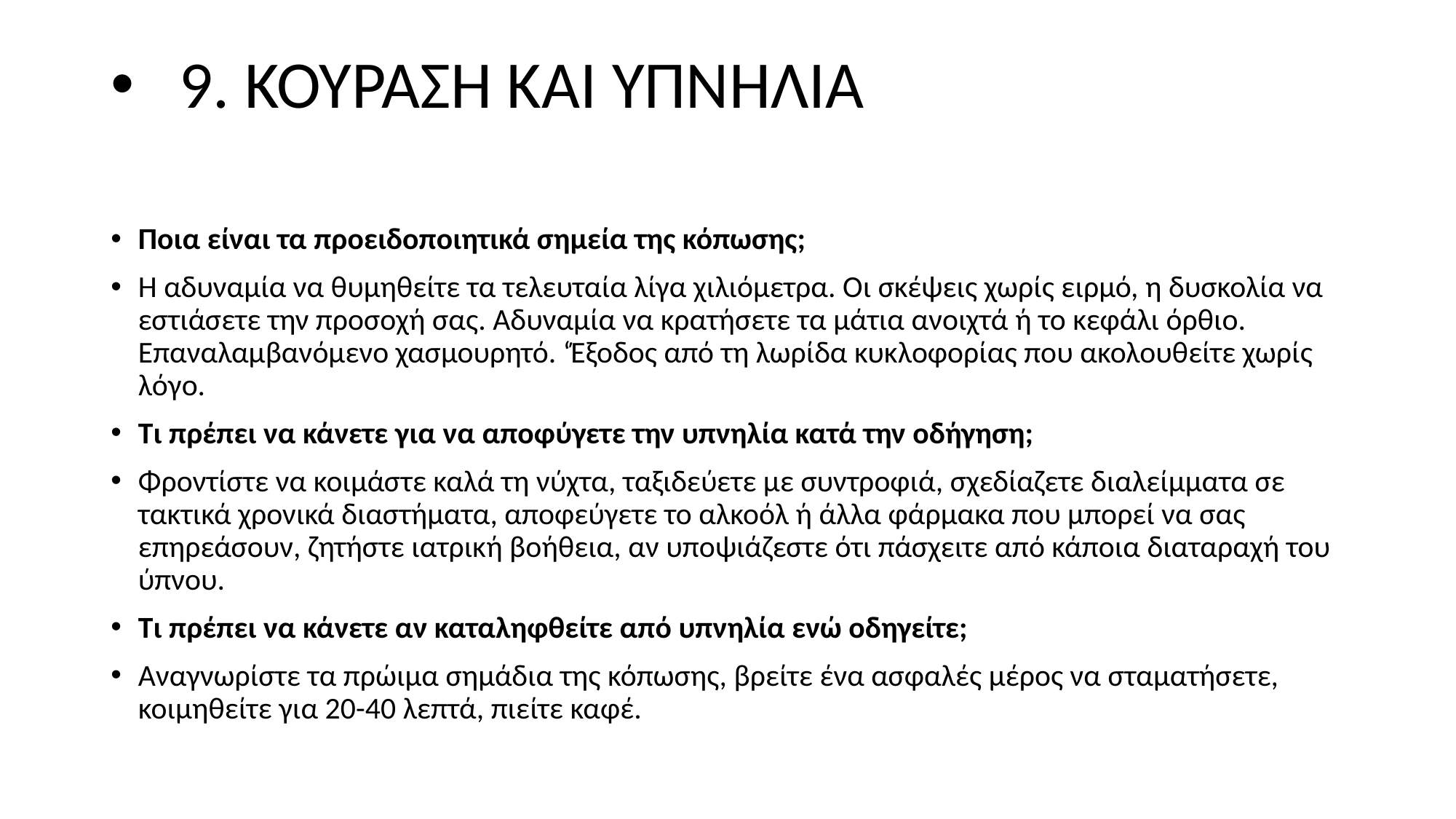

# 9. ΚΟΥΡΑΣΗ ΚΑΙ ΥΠΝΗΛΙΑ

Ποια είναι τα προειδοποιητικά σημεία της κόπωσης;
Η αδυναμία να θυμηθείτε τα τελευταία λίγα χιλιόμετρα. Οι σκέψεις χωρίς ειρμό, η δυσκολία να εστιάσετε την προσοχή σας. Αδυναμία να κρατήσετε τα μάτια ανοιχτά ή το κεφάλι όρθιο. Επαναλαμβανόμενο χασμουρητό. ‘Έξοδος από τη λωρίδα κυκλοφορίας που ακολουθείτε χωρίς λόγο.
Τι πρέπει να κάνετε για να αποφύγετε την υπνηλία κατά την οδήγηση;
Φροντίστε να κοιμάστε καλά τη νύχτα, ταξιδεύετε με συντροφιά, σχεδίαζετε διαλείμματα σε τακτικά χρονικά διαστήματα, αποφεύγετε το αλκοόλ ή άλλα φάρμακα που μπορεί να σας επηρεάσουν, ζητήστε ιατρική βοήθεια, αν υποψιάζεστε ότι πάσχειτε από κάποια διαταραχή του ύπνου.
Τι πρέπει να κάνετε αν καταληφθείτε από υπνηλία ενώ οδηγείτε;
Αναγνωρίστε τα πρώιμα σημάδια της κόπωσης, βρείτε ένα ασφαλές μέρος να σταματήσετε, κοιμηθείτε για 20-40 λεπτά, πιείτε καφέ.